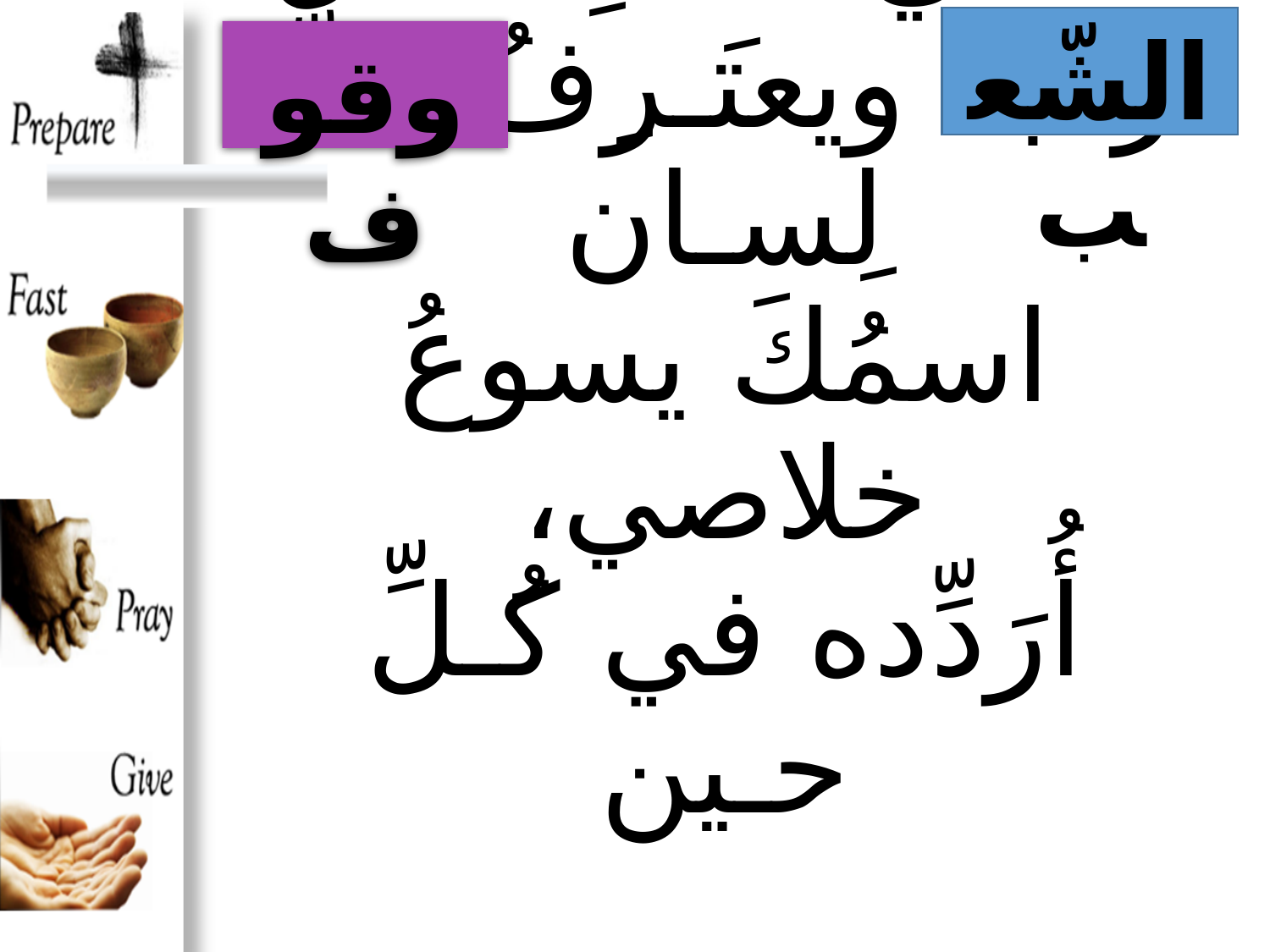

الشّعب
وقوف
# تَنحني لاسمِكَ كلُّ رُكبة ويعتَـرِفُ كلُّ لِسـان اسمُكَ يسوعُ خلاصي، أُرَدِّده في كُـلِّ حـين